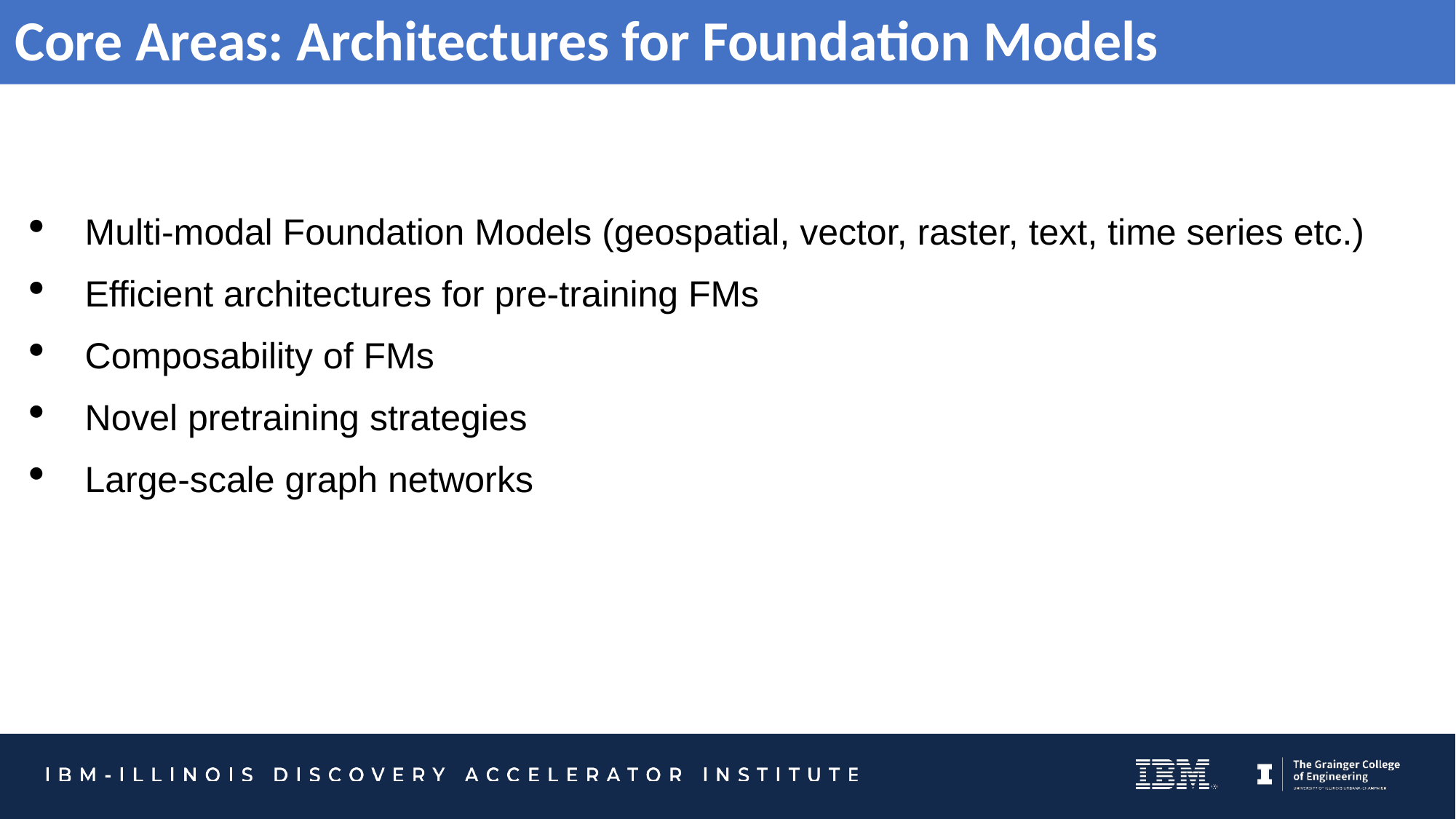

Core Areas: Architectures for Foundation Models
Multi-modal Foundation Models (geospatial, vector, raster, text, time series etc.)
Efficient architectures for pre-training FMs
Composability of FMs
Novel pretraining strategies
Large-scale graph networks